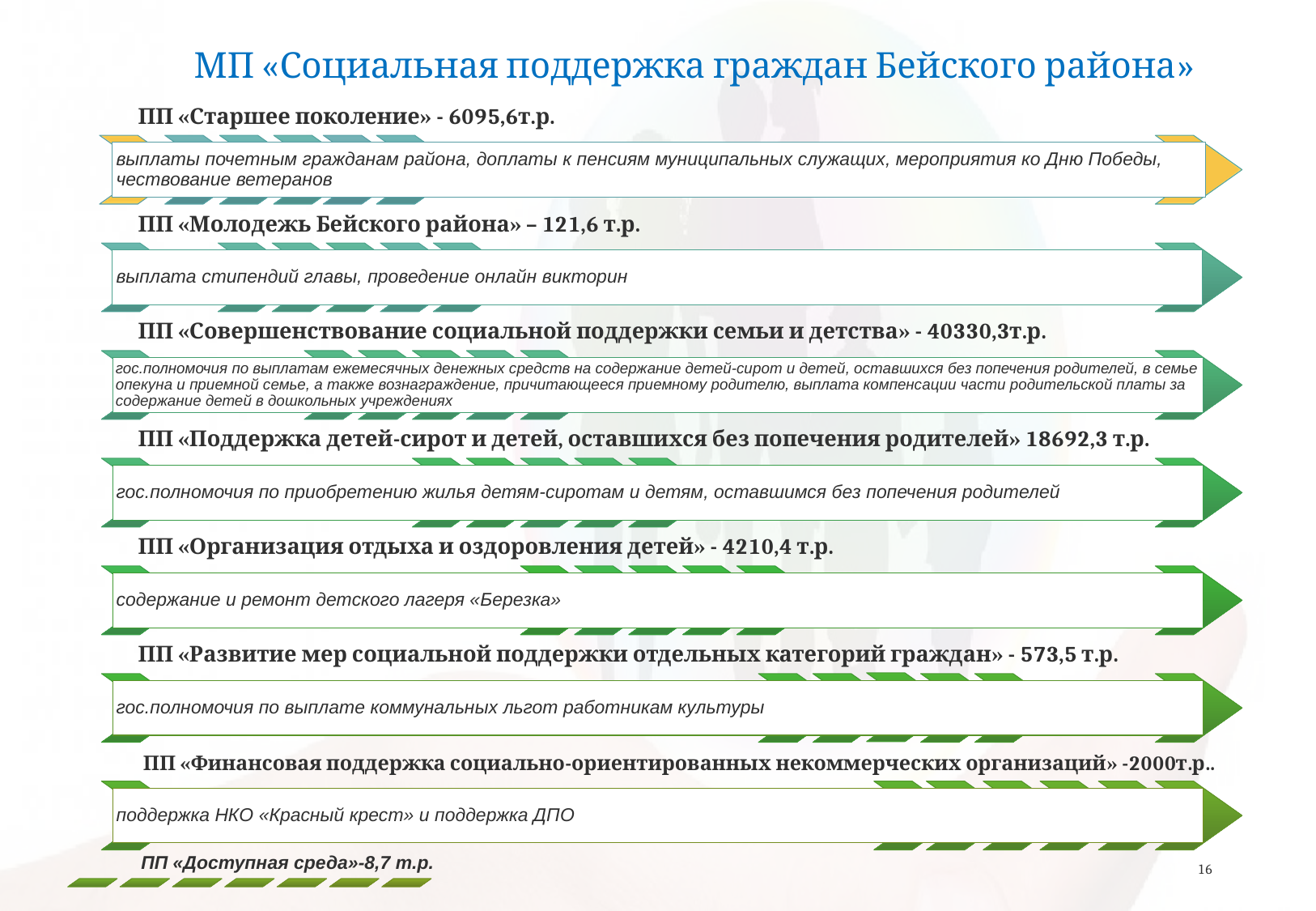

# МП «Социальная поддержка граждан Бейского района»
ПП «Старшее поколение» - 6095,6т.р.
выплаты почетным гражданам района, доплаты к пенсиям муниципальных служащих, мероприятия ко Дню Победы, чествование ветеранов
ПП «Молодежь Бейского района» – 121,6 т.р.
выплата стипендий главы, проведение онлайн викторин
ПП «Совершенствование социальной поддержки семьи и детства» - 40330,3т.р.
гос.полномочия по выплатам ежемесячных денежных средств на содержание детей-сирот и детей, оставшихся без попечения родителей, в семье опекуна и приемной семье, а также вознаграждение, причитающееся приемному родителю, выплата компенсации части родительской платы за содержание детей в дошкольных учреждениях
ПП «Поддержка детей-сирот и детей, оставшихся без попечения родителей» 18692,3 т.р.
гос.полномочия по приобретению жилья детям-сиротам и детям, оставшимся без попечения родителей
ПП «Организация отдыха и оздоровления детей» - 4210,4 т.р.
содержание и ремонт детского лагеря «Березка»
ПП «Развитие мер социальной поддержки отдельных категорий граждан» - 573,5 т.р.
гос.полномочия по выплате коммунальных льгот работникам культуры
               ПП «Финансовая поддержка социально-ориентированных некоммерческих организаций» -2000т.р..
поддержка НКО «Красный крест» и поддержка ДПО
              ПП «Доступная среда»-8,7 т.р.
16